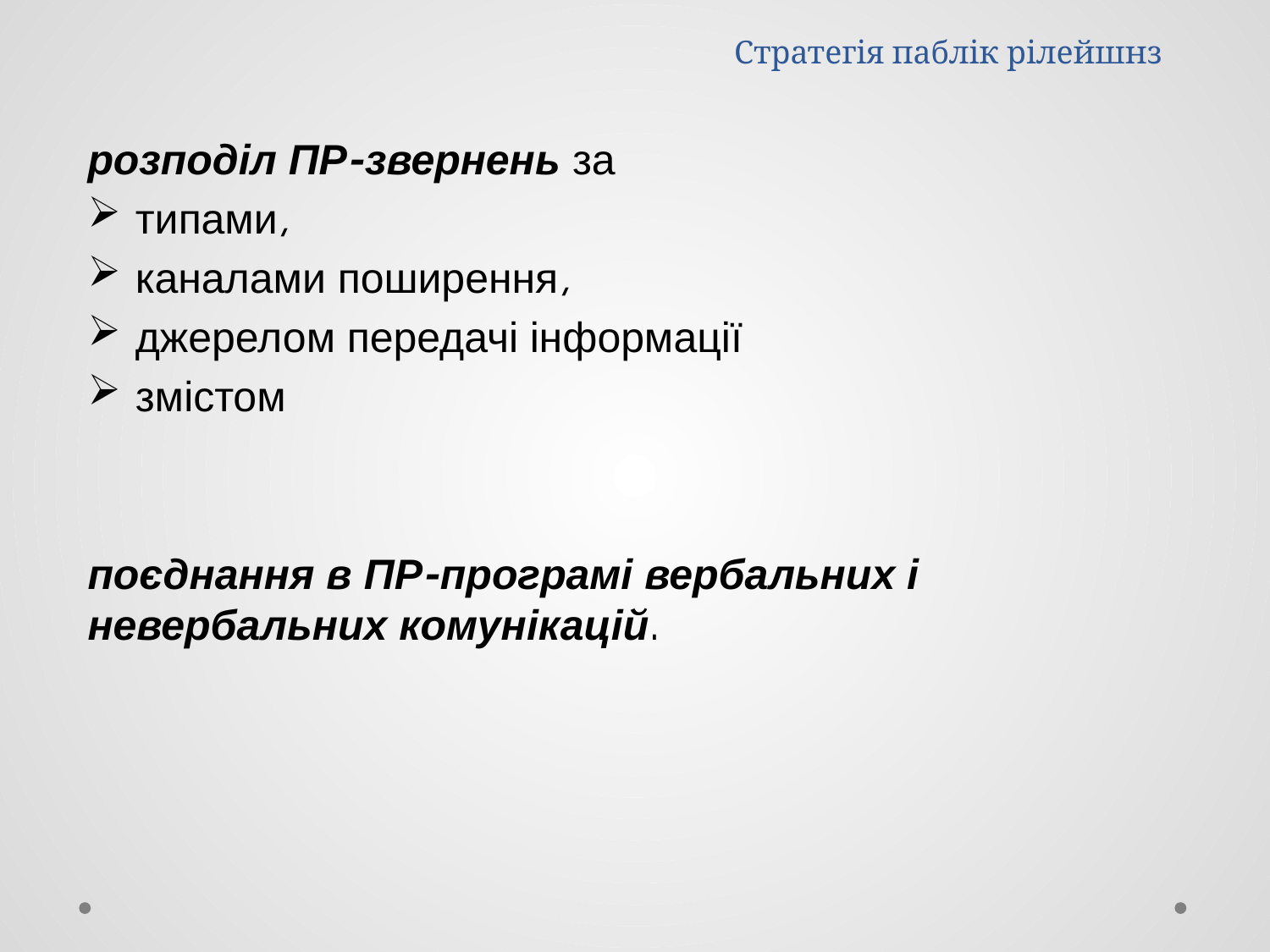

# Стратегія паблік рілейшнз
розподіл ПР-звернень за
типами,
каналами поширення,
джерелом передачі інформації
змістом

поєднання в ПР-програмі вербальних і невербальних комунікацій.